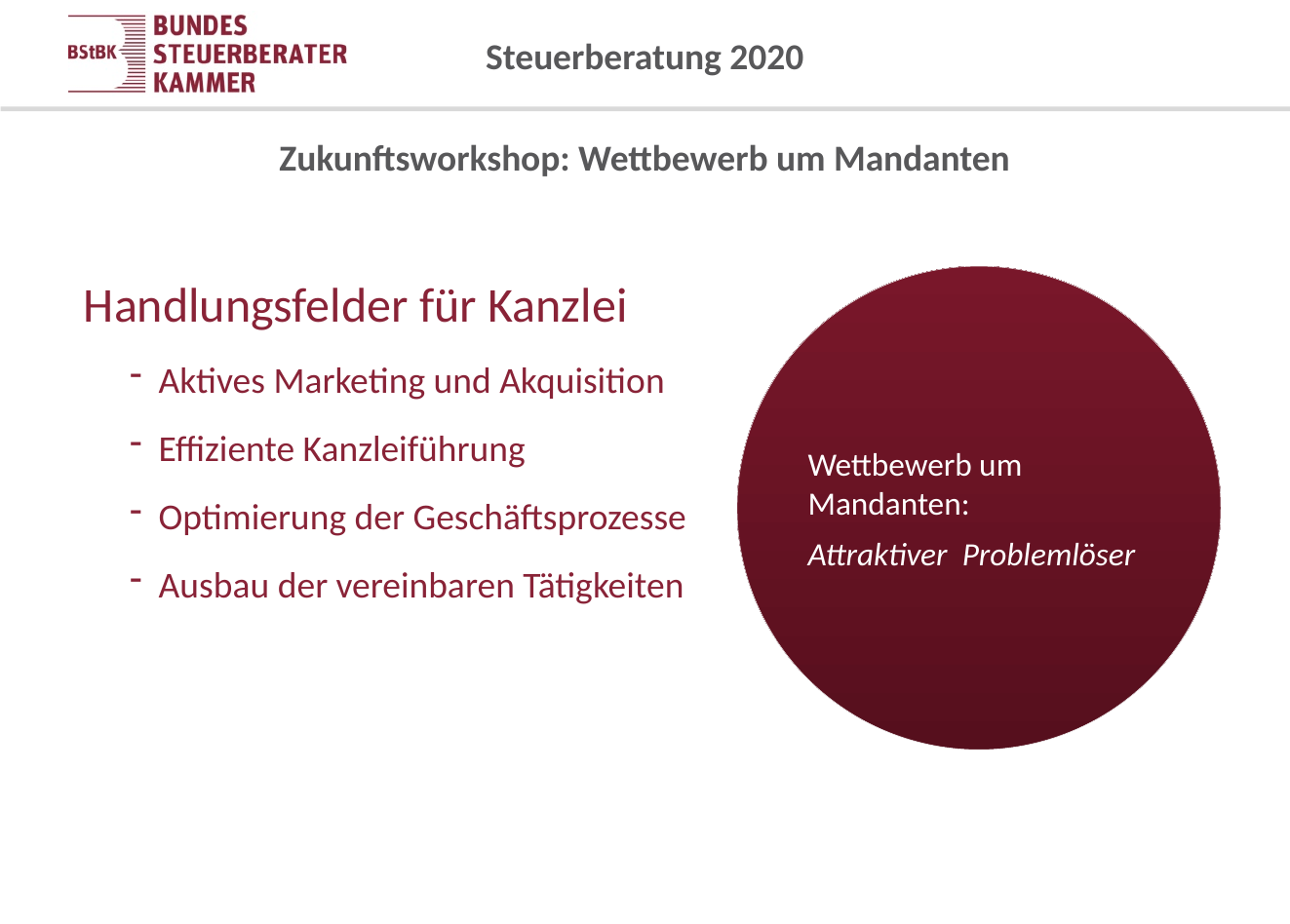

# Steuerberatung 2020
Zukunftsworkshop: Wettbewerb um Mandanten
Handlungsfelder für Kanzlei
Aktives Marketing und Akquisition
Effiziente Kanzleiführung
Optimierung der Geschäftsprozesse
Ausbau der vereinbaren Tätigkeiten
Wettbewerb um Mandanten:
Attraktiver  Problemlöser